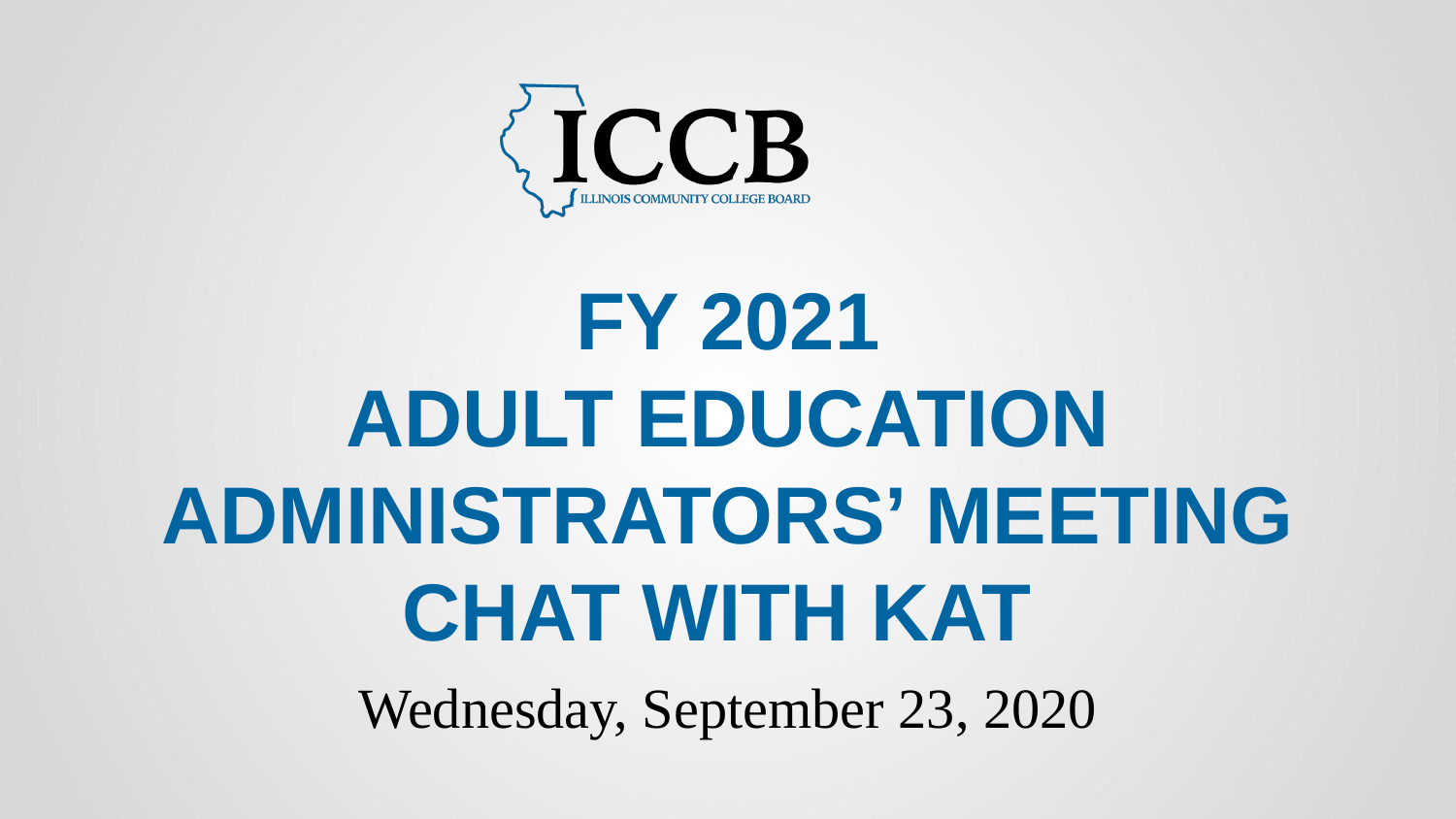

# FY 2021 Adult Education Administrators’ Meeting Chat with Kat
Wednesday, September 23, 2020